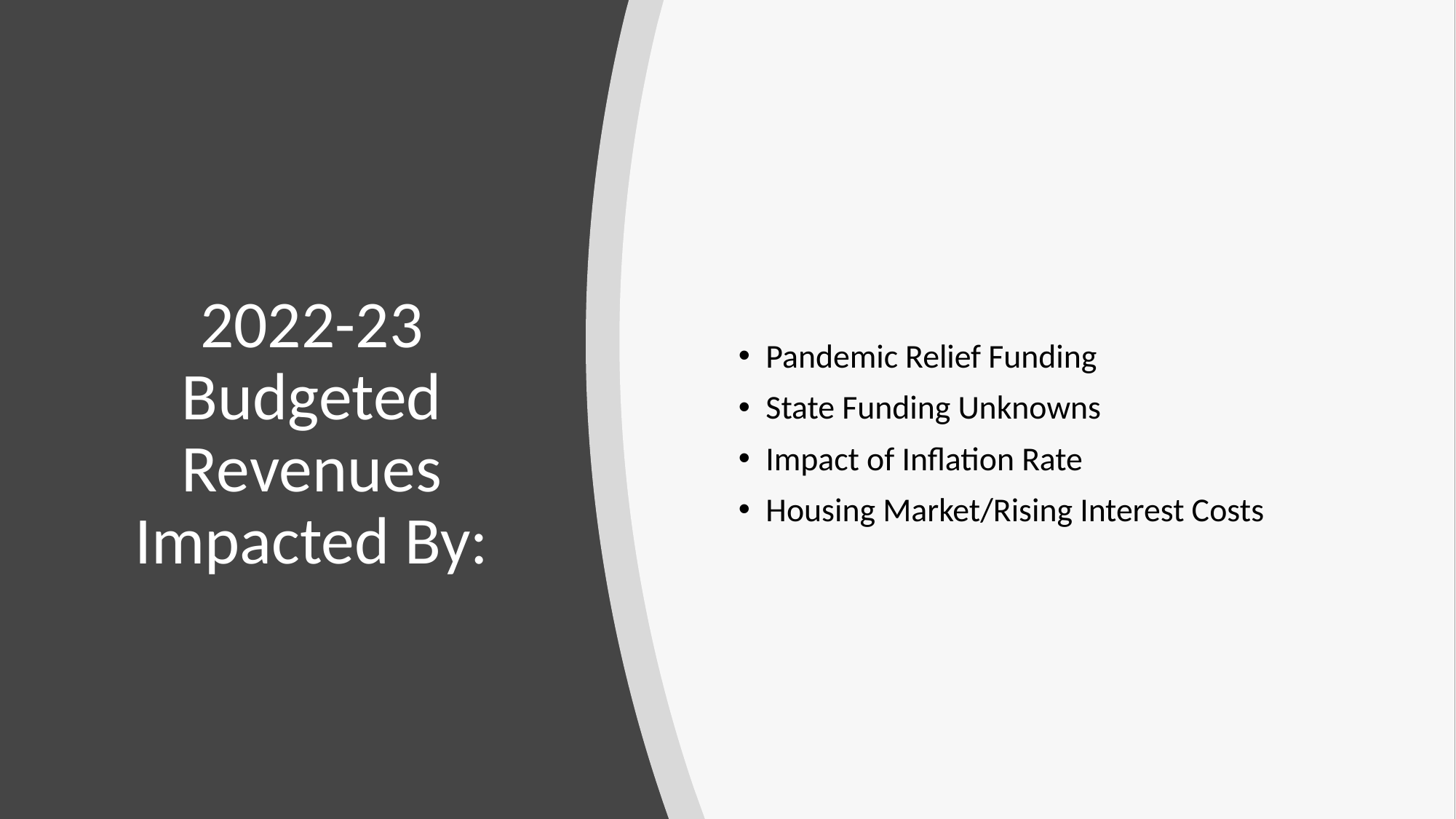

Pandemic Relief Funding
State Funding Unknowns
Impact of Inflation Rate
Housing Market/Rising Interest Costs
# 2022-23 Budgeted Revenues Impacted By: